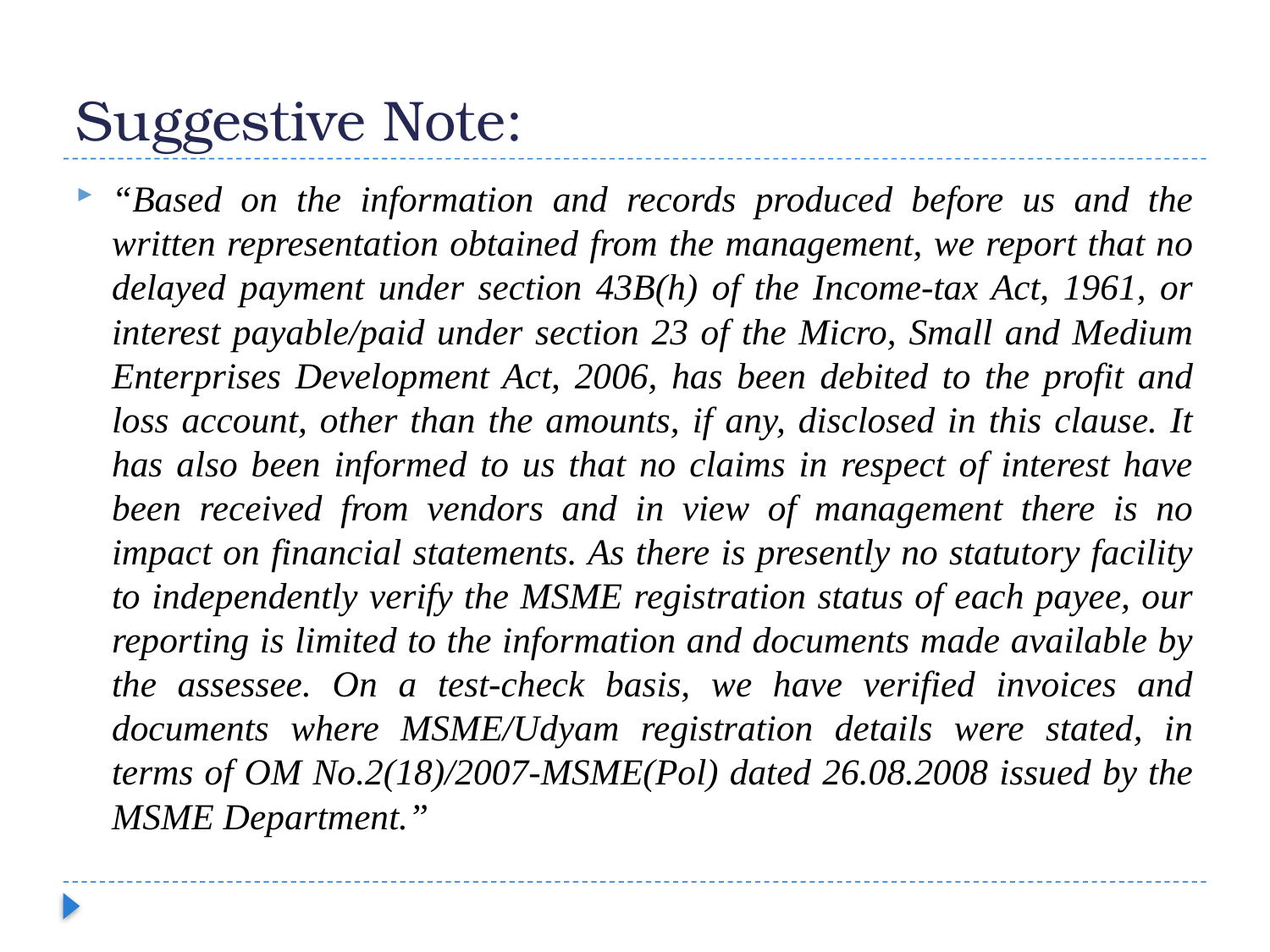

# Suggestive Note:
“Based on the information and records produced before us and the written representation obtained from the management, we report that no delayed payment under section 43B(h) of the Income-tax Act, 1961, or interest payable/paid under section 23 of the Micro, Small and Medium Enterprises Development Act, 2006, has been debited to the profit and loss account, other than the amounts, if any, disclosed in this clause. It has also been informed to us that no claims in respect of interest have been received from vendors and in view of management there is no impact on financial statements. As there is presently no statutory facility to independently verify the MSME registration status of each payee, our reporting is limited to the information and documents made available by the assessee. On a test-check basis, we have verified invoices and documents where MSME/Udyam registration details were stated, in terms of OM No.2(18)/2007-MSME(Pol) dated 26.08.2008 issued by the MSME Department.”